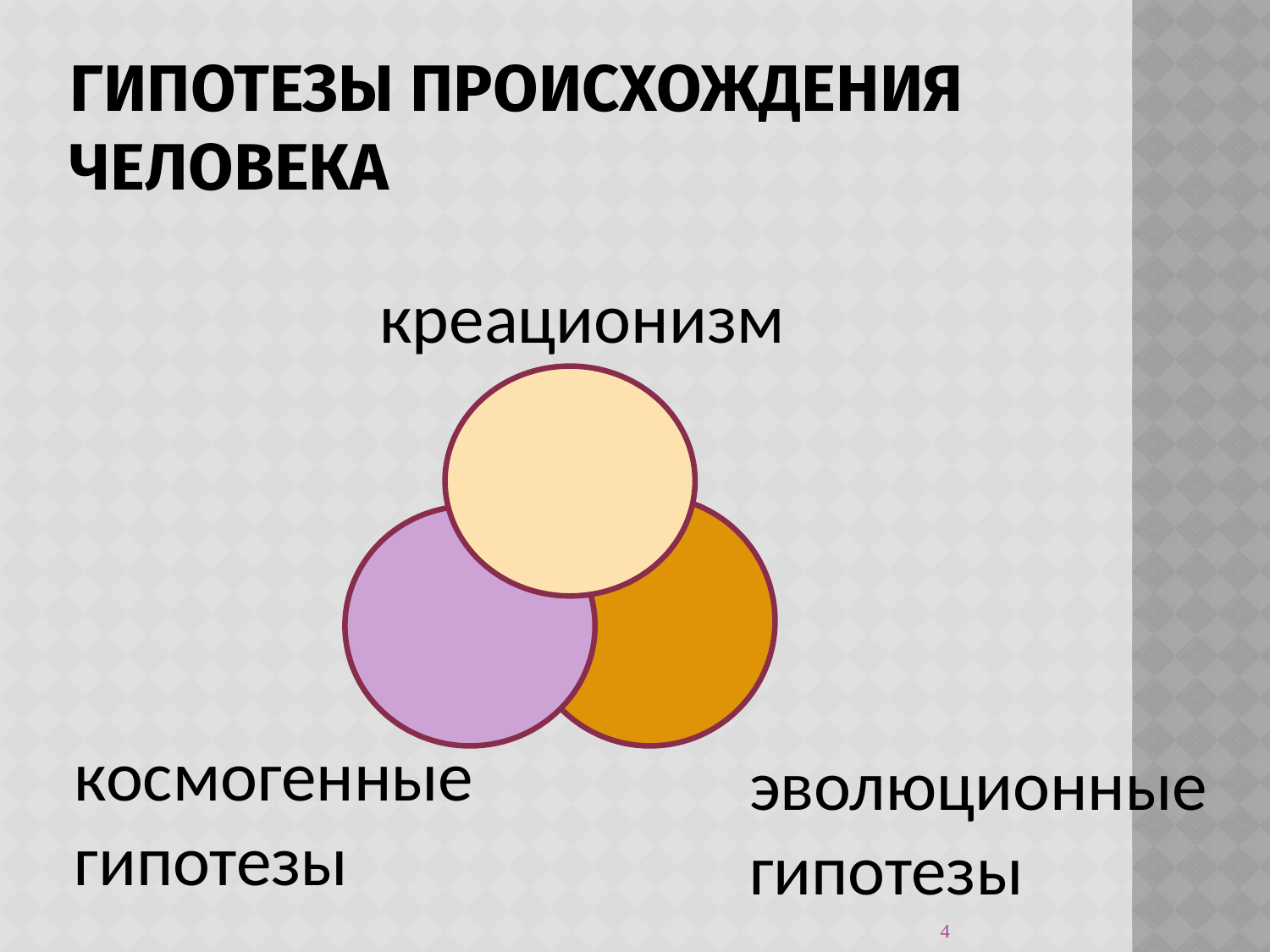

# Гипотезы происхождения человека

креационизм

космогенные
гипотезы
эволюционные
гипотезы
4